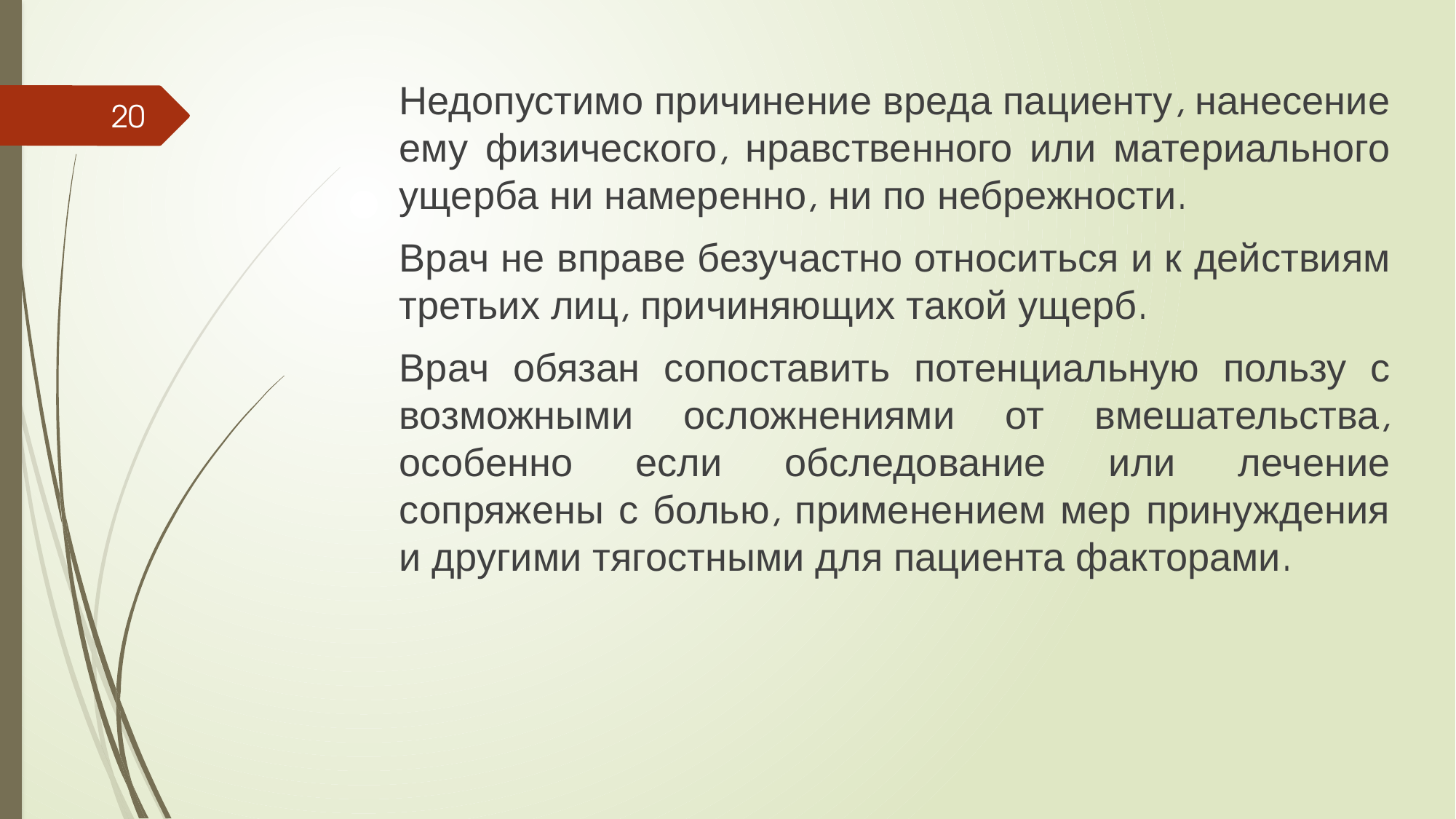

Недопустимо причинение вреда пациенту, нанесение ему физического, нравственного или материального ущерба ни намеренно, ни по небрежности.
Врач не вправе безучастно относиться и к действиям третьих лиц, причиняющих такой ущерб.
Врач обязан сопоставить потенциальную пользу с возможными осложнениями от вмешательства, особенно если обследование или лечение сопряжены с болью, применением мер принуждения и другими тягостными для пациента факторами.

20